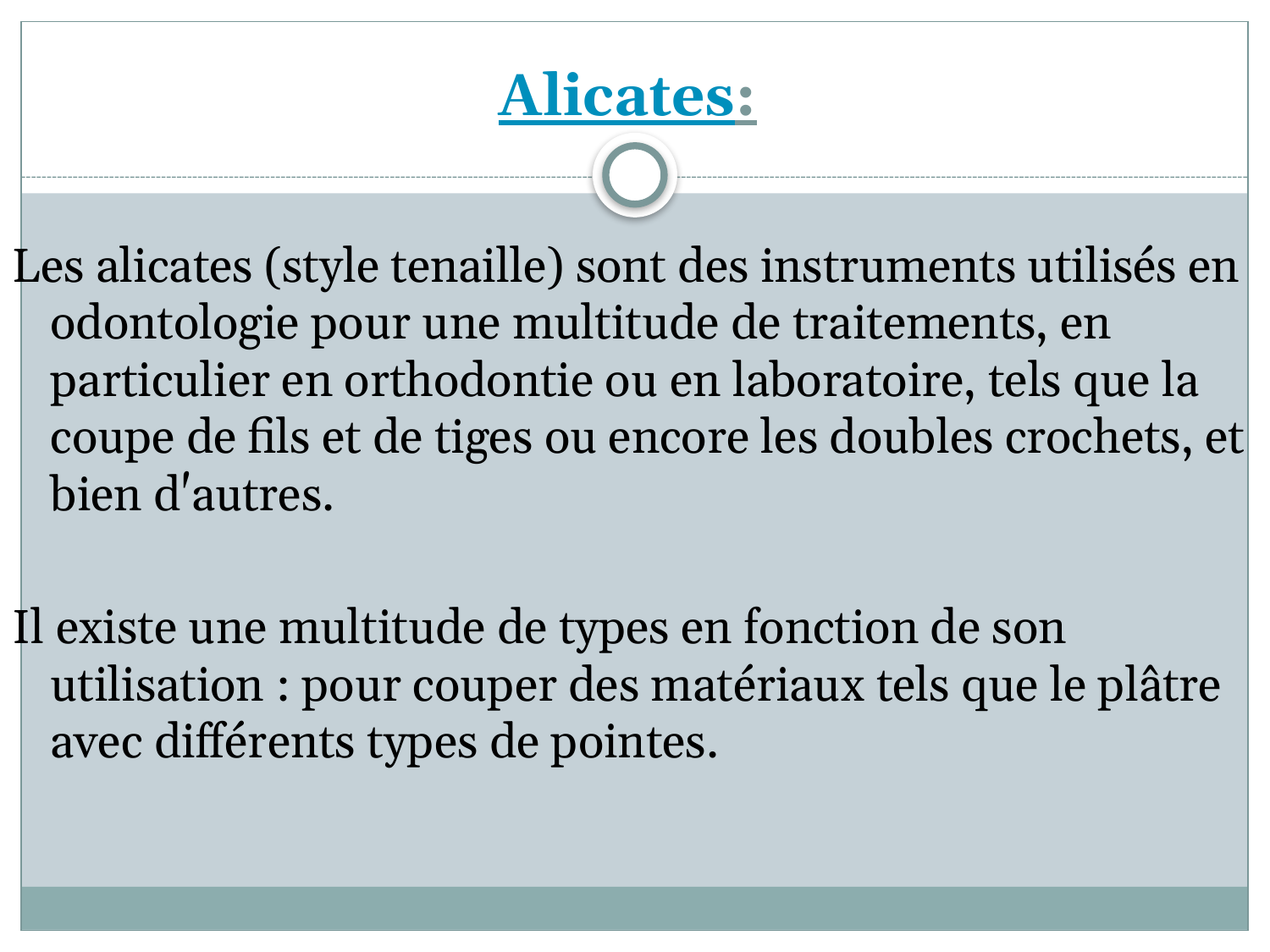

# Alicates:
Les alicates (style tenaille) sont des instruments utilisés en odontologie pour une multitude de traitements, en particulier en orthodontie ou en laboratoire, tels que la coupe de fils et de tiges ou encore les doubles crochets, et bien d'autres.

Il existe une multitude de types en fonction de son utilisation : pour couper des matériaux tels que le plâtre avec différents types de pointes.